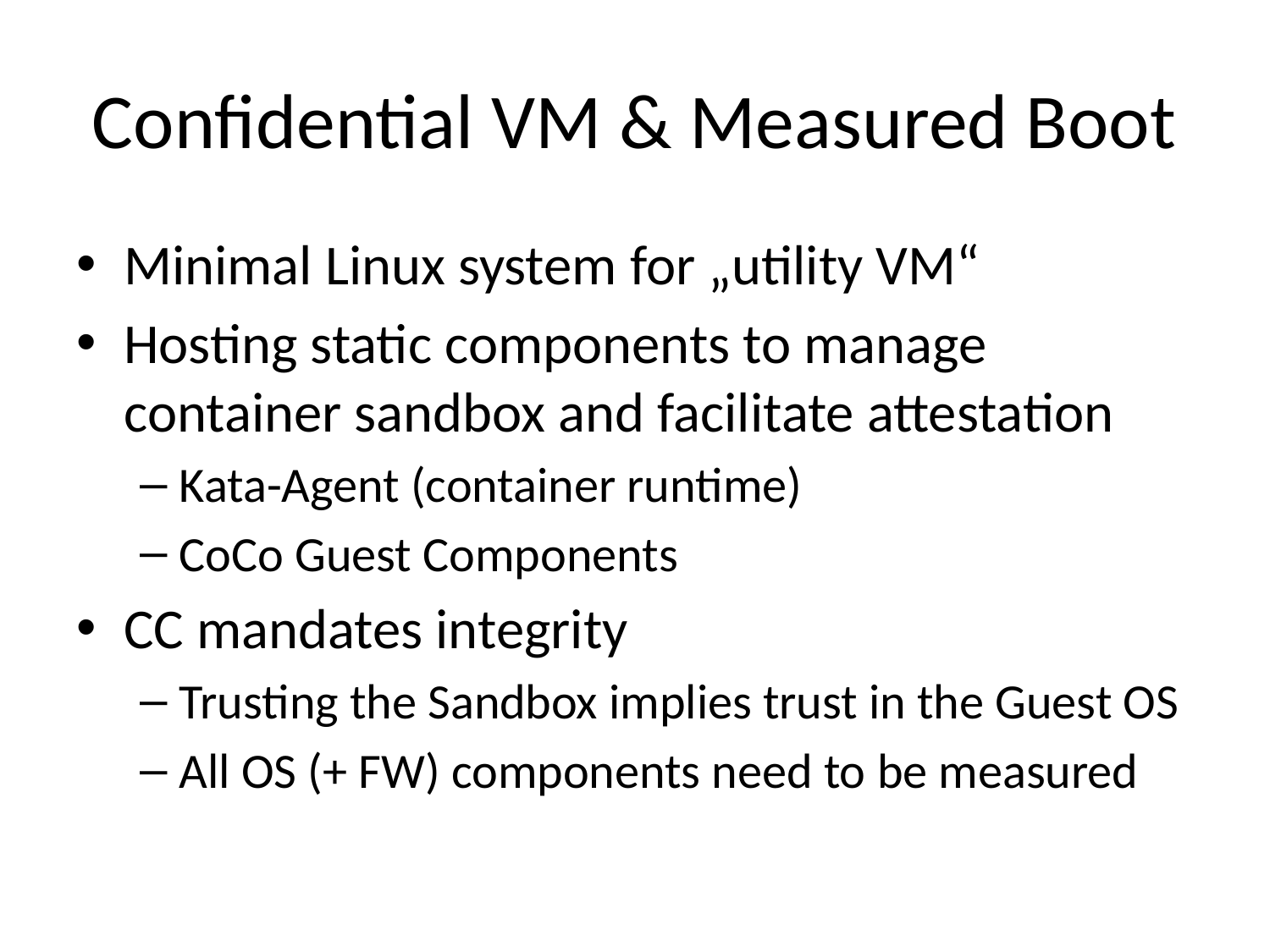

# Confidential VM & Measured Boot
Minimal Linux system for „utility VM“
Hosting static components to manage container sandbox and facilitate attestation
Kata-Agent (container runtime)
CoCo Guest Components
CC mandates integrity
Trusting the Sandbox implies trust in the Guest OS
All OS (+ FW) components need to be measured